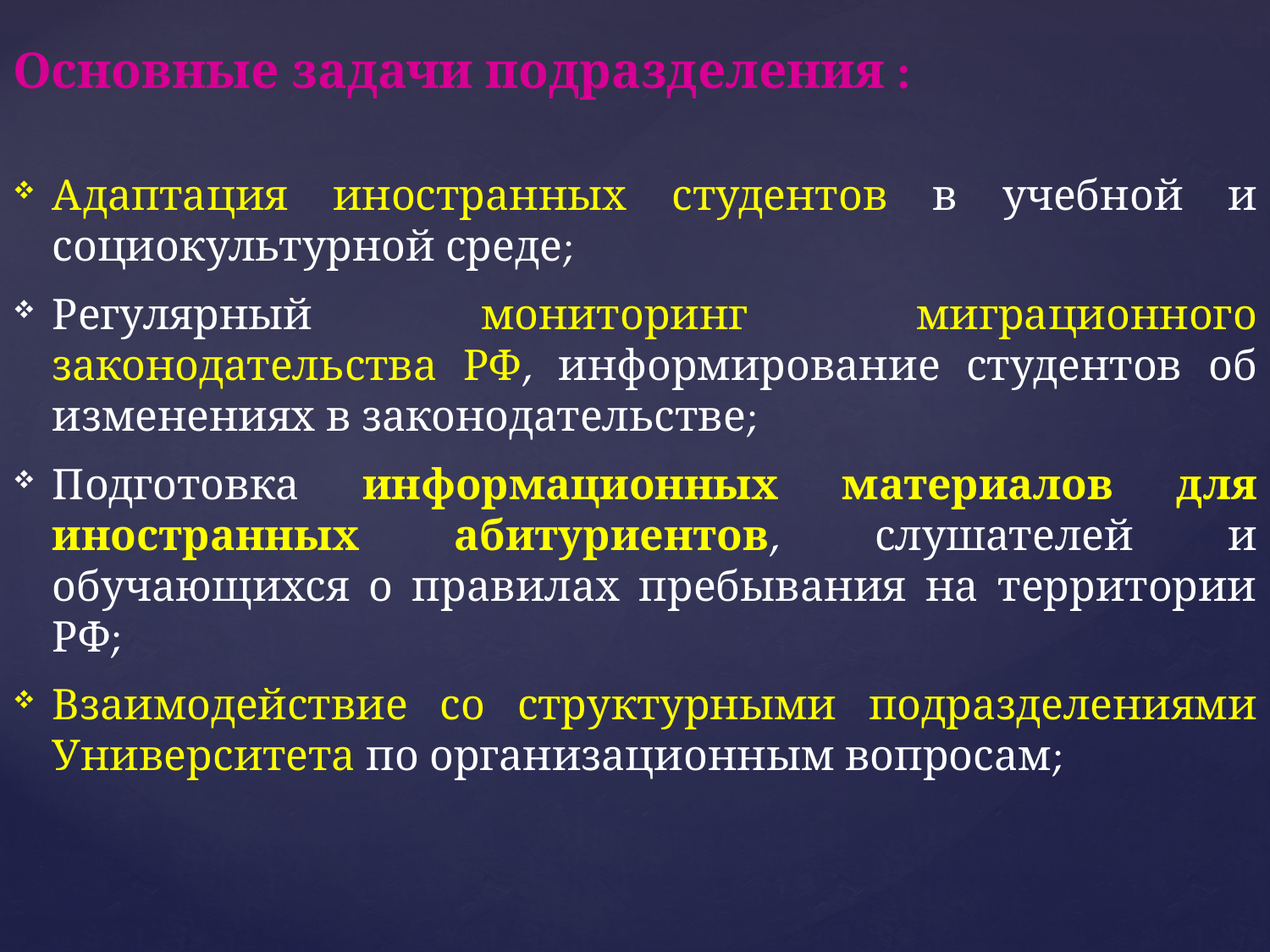

Основные задачи подразделения :

Адаптация иностранных студентов в учебной и социокультурной среде;
Регулярный мониторинг миграционного законодательства РФ, информирование студентов об изменениях в законодательстве;
Подготовка информационных материалов для иностранных абитуриентов, слушателей и обучающихся о правилах пребывания на территории РФ;
Взаимодействие со структурными подразделениями Университета по организационным вопросам;